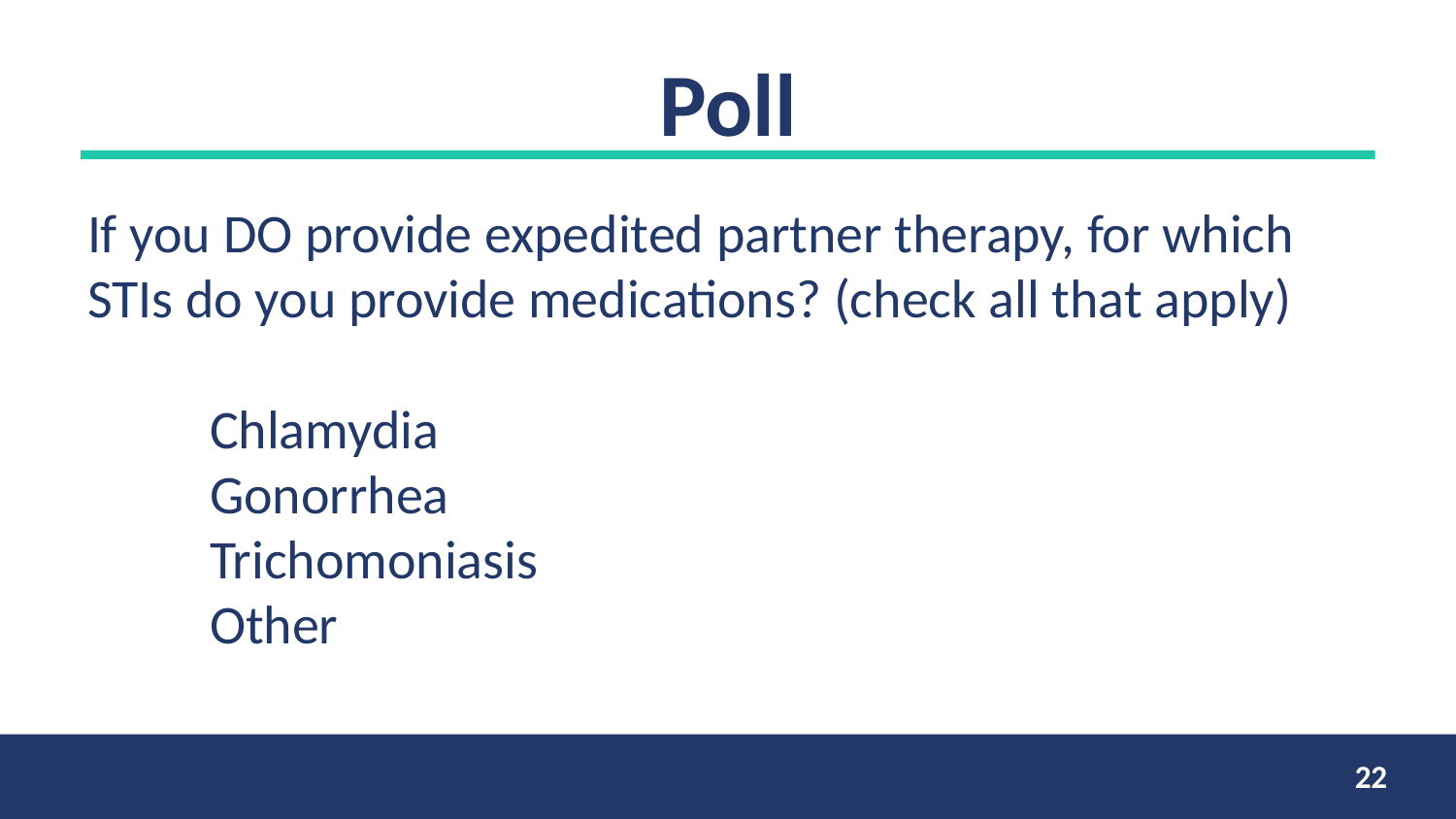

# Poll
If you DO provide expedited partner therapy, for which STIs do you provide medications? (check all that apply)

	Chlamydia
	Gonorrhea
	Trichomoniasis
	Other

22